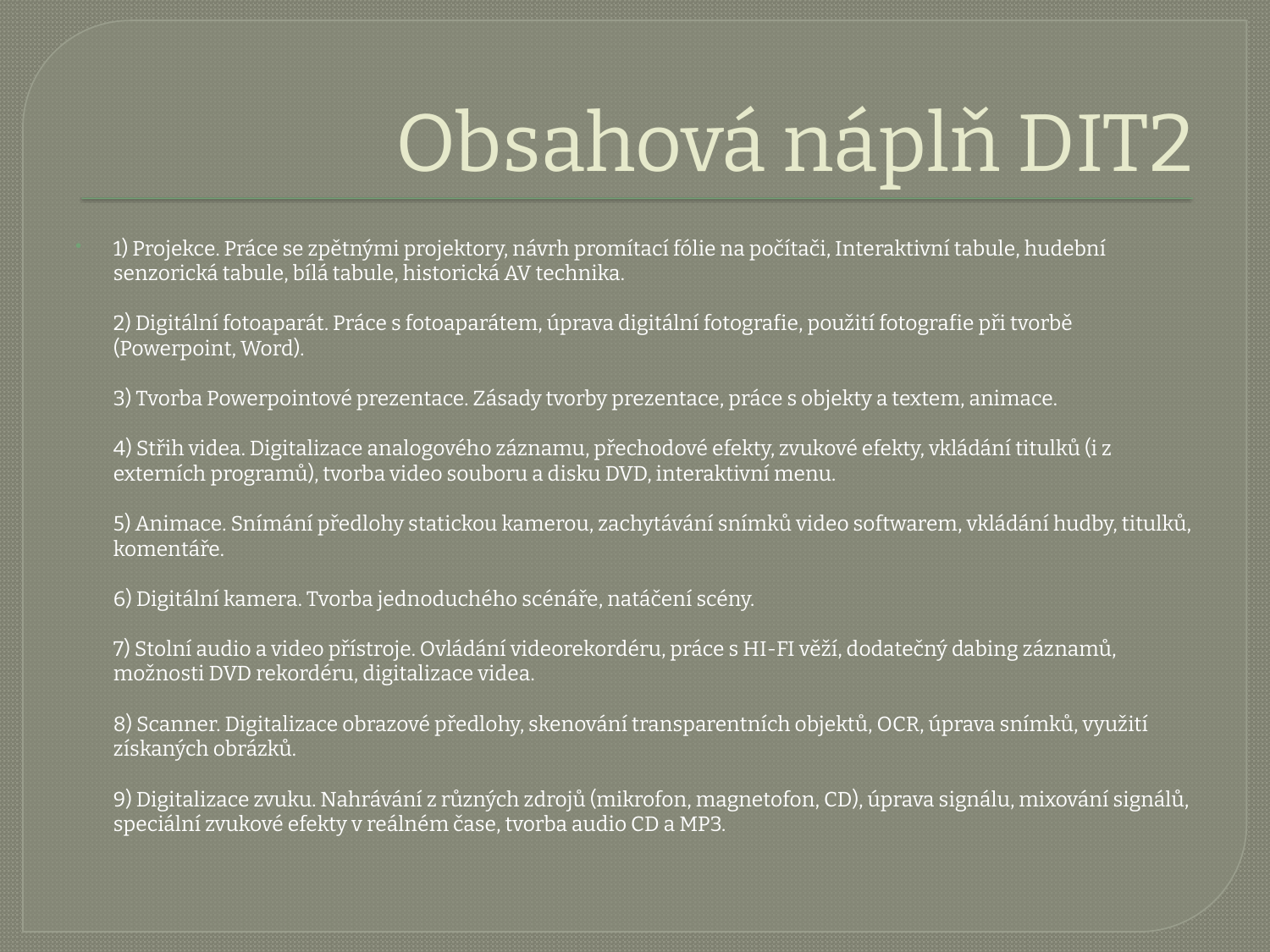

# Obsahová náplň DIT2
1) Projekce. Práce se zpětnými projektory, návrh promítací fólie na počítači, Interaktivní tabule, hudební senzorická tabule, bílá tabule, historická AV technika. 
2) Digitální fotoaparát. Práce s fotoaparátem, úprava digitální fotografie, použití fotografie při tvorbě (Powerpoint, Word). 
3) Tvorba Powerpointové prezentace. Zásady tvorby prezentace, práce s objekty a textem, animace. 
4) Střih videa. Digitalizace analogového záznamu, přechodové efekty, zvukové efekty, vkládání titulků (i z externích programů), tvorba video souboru a disku DVD, interaktivní menu. 
5) Animace. Snímání předlohy statickou kamerou, zachytávání snímků video softwarem, vkládání hudby, titulků, komentáře. 
6) Digitální kamera. Tvorba jednoduchého scénáře, natáčení scény. 
7) Stolní audio a video přístroje. Ovládání videorekordéru, práce s HI-FI věží, dodatečný dabing záznamů, možnosti DVD rekordéru, digitalizace videa. 
8) Scanner. Digitalizace obrazové předlohy, skenování transparentních objektů, OCR, úprava snímků, využití získaných obrázků. 
9) Digitalizace zvuku. Nahrávání z různých zdrojů (mikrofon, magnetofon, CD), úprava signálu, mixování signálů, speciální zvukové efekty v reálném čase, tvorba audio CD a MP3.